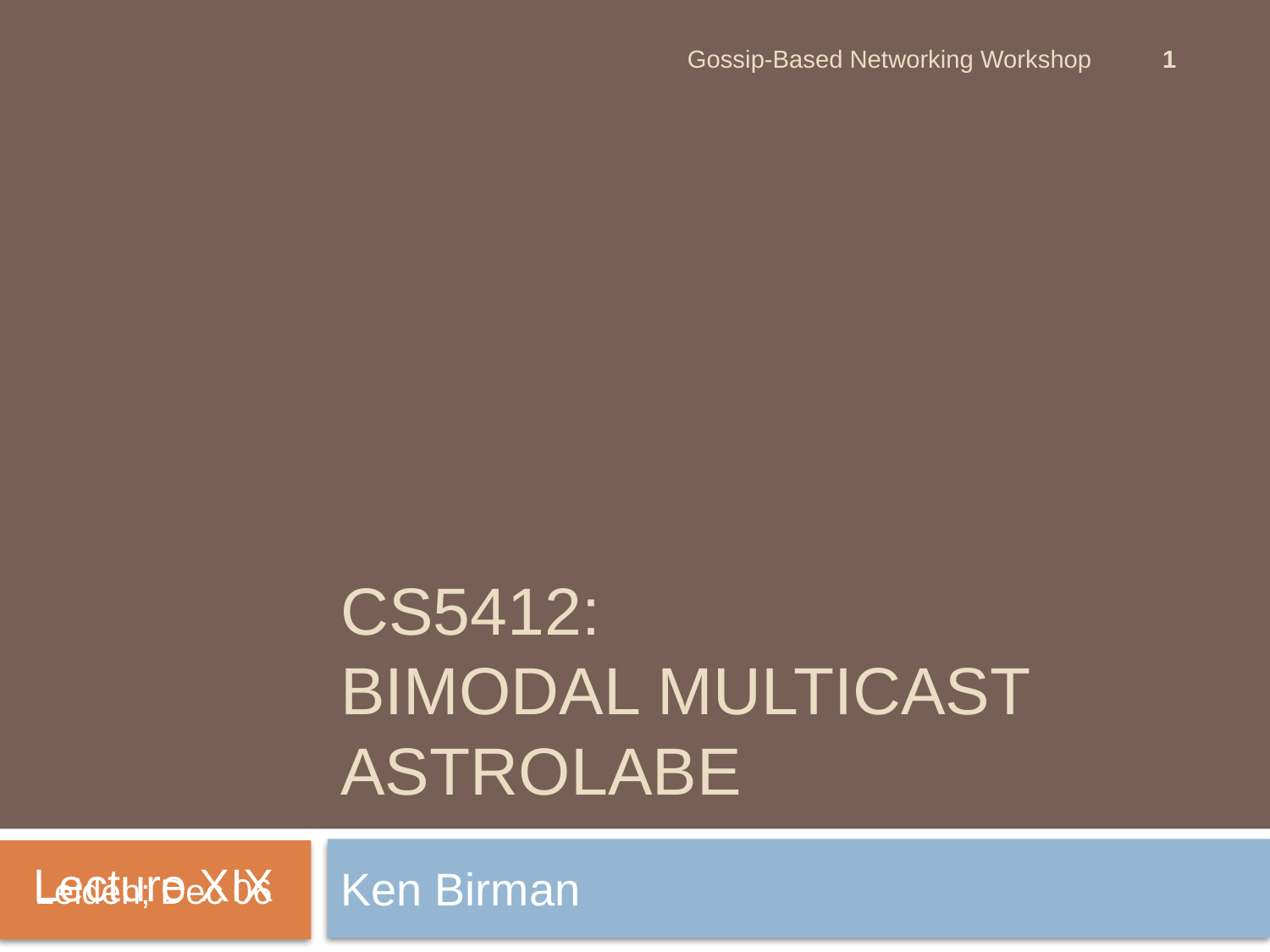

1
Gossip-Based Networking Workshop
# CS5412: Bimodal Multicast Astrolabe
Lecture XIX
Ken Birman
Leiden; Dec 06